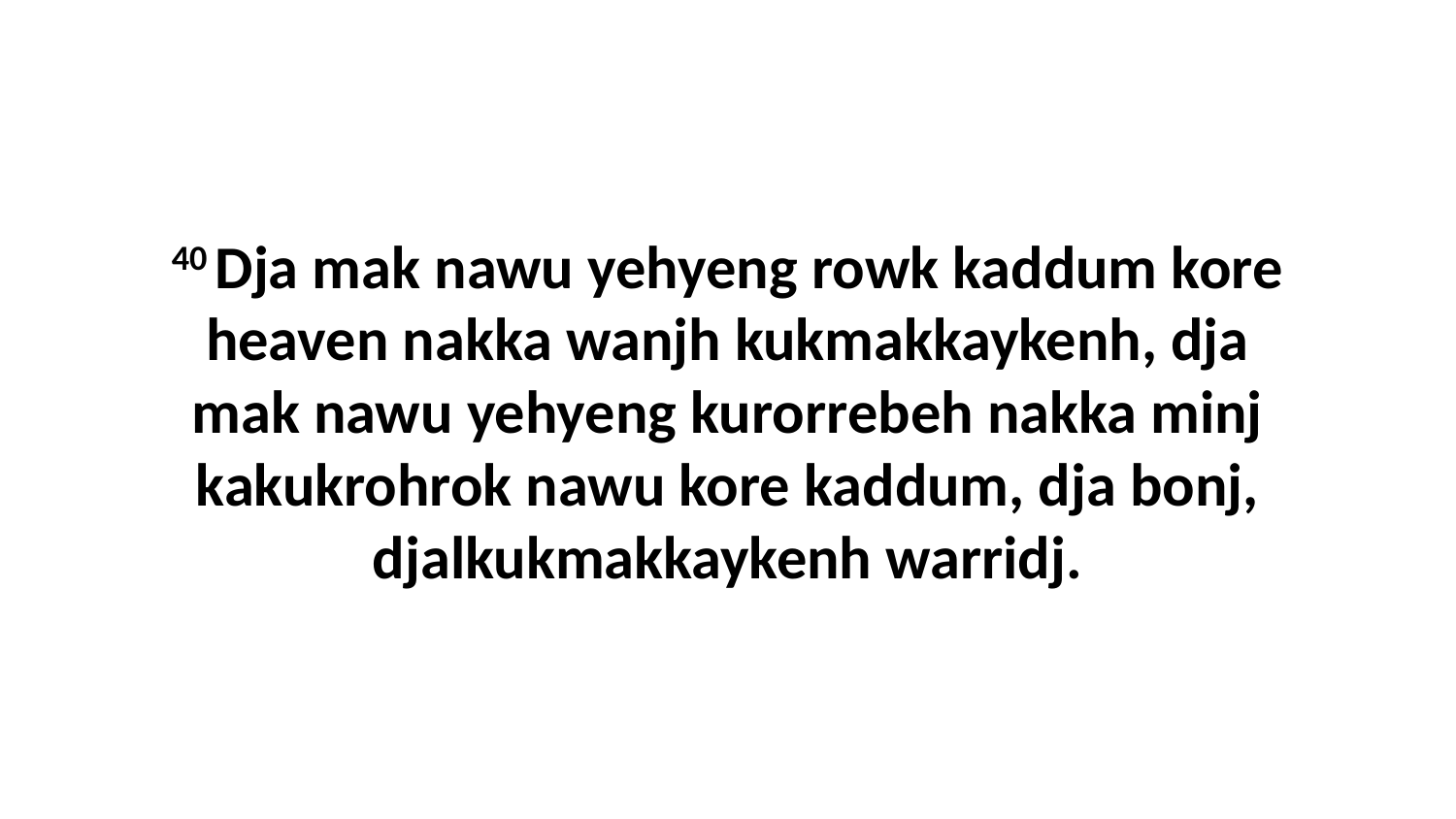

40 Dja mak nawu yehyeng rowk kaddum kore heaven nakka wanjh kukmakkaykenh, dja mak nawu yehyeng kurorrebeh nakka minj kakukrohrok nawu kore kaddum, dja bonj, djalkukmakkaykenh warridj.